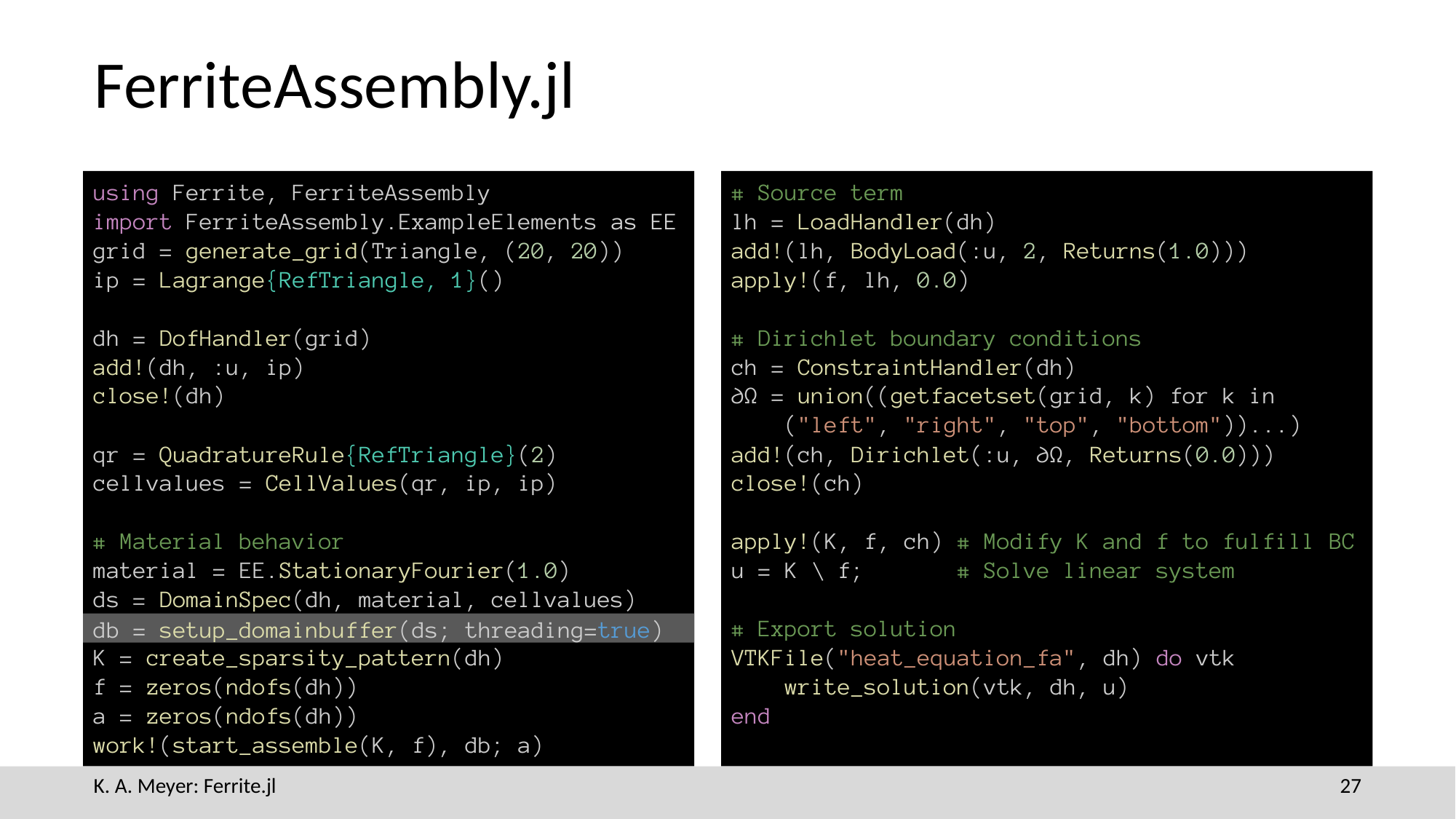

# FerriteAssembly.jl
using Ferrite, FerriteAssembly
import FerriteAssembly.ExampleElements as EE
grid = generate_grid(Triangle, (20, 20))
ip = Lagrange{RefTriangle, 1}()
dh = DofHandler(grid)
add!(dh, :u, ip)
close!(dh)
qr = QuadratureRule{RefTriangle}(2)
cellvalues = CellValues(qr, ip, ip)

# Material behavior material = EE.StationaryFourier(1.0)
ds = DomainSpec(dh, material, cellvalues)
db = setup_domainbuffer(ds)
K = create_sparsity_pattern(dh)
f = zeros(ndofs(dh))
a = zeros(ndofs(dh))
work!(start_assemble(K, f), db; a)
# Source term
lh = LoadHandler(dh)
add!(lh, BodyLoad(:u, 2, Returns(1.0)))
apply!(f, lh, 0.0)
# Dirichlet boundary conditions
ch = ConstraintHandler(dh)
∂Ω = union((getfacetset(grid, k) for k in
    ("left", "right", "top", "bottom"))...)
add!(ch, Dirichlet(:u, ∂Ω, Returns(0.0)))
close!(ch)
apply!(K, f, ch) # Modify K and f to fulfill BC
u = K \ f;       # Solve linear system
# Export solution
VTKFile("heat_equation_fa", dh) do vtk
    write_solution(vtk, dh, u)
end
db = setup_domainbuffer(ds; threading=true)
27